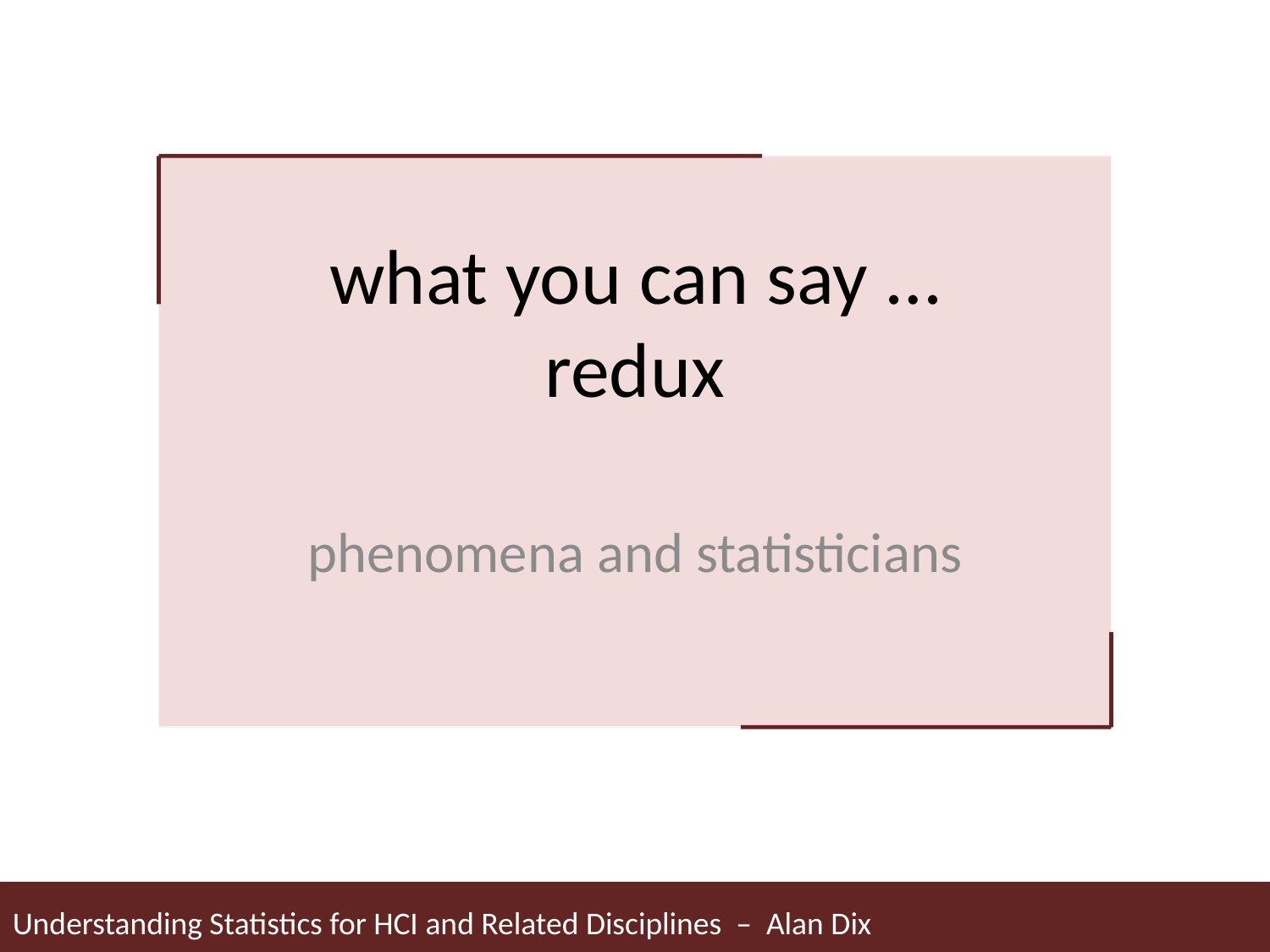

# what you can say … redux
phenomena and statisticians